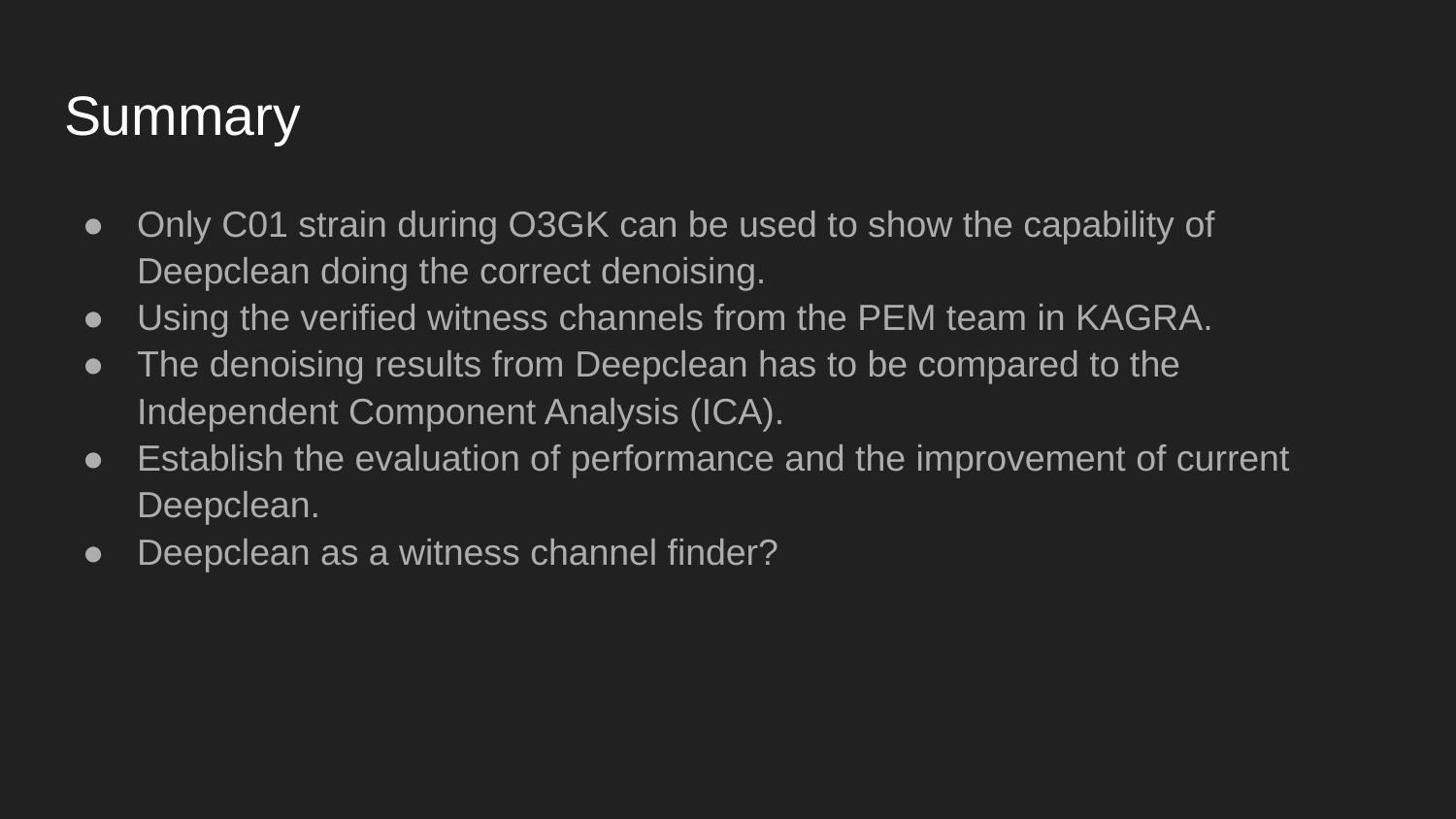

# Summary
Only C01 strain during O3GK can be used to show the capability of Deepclean doing the correct denoising.
Using the verified witness channels from the PEM team in KAGRA.
The denoising results from Deepclean has to be compared to the Independent Component Analysis (ICA).
Establish the evaluation of performance and the improvement of current Deepclean.
Deepclean as a witness channel finder?